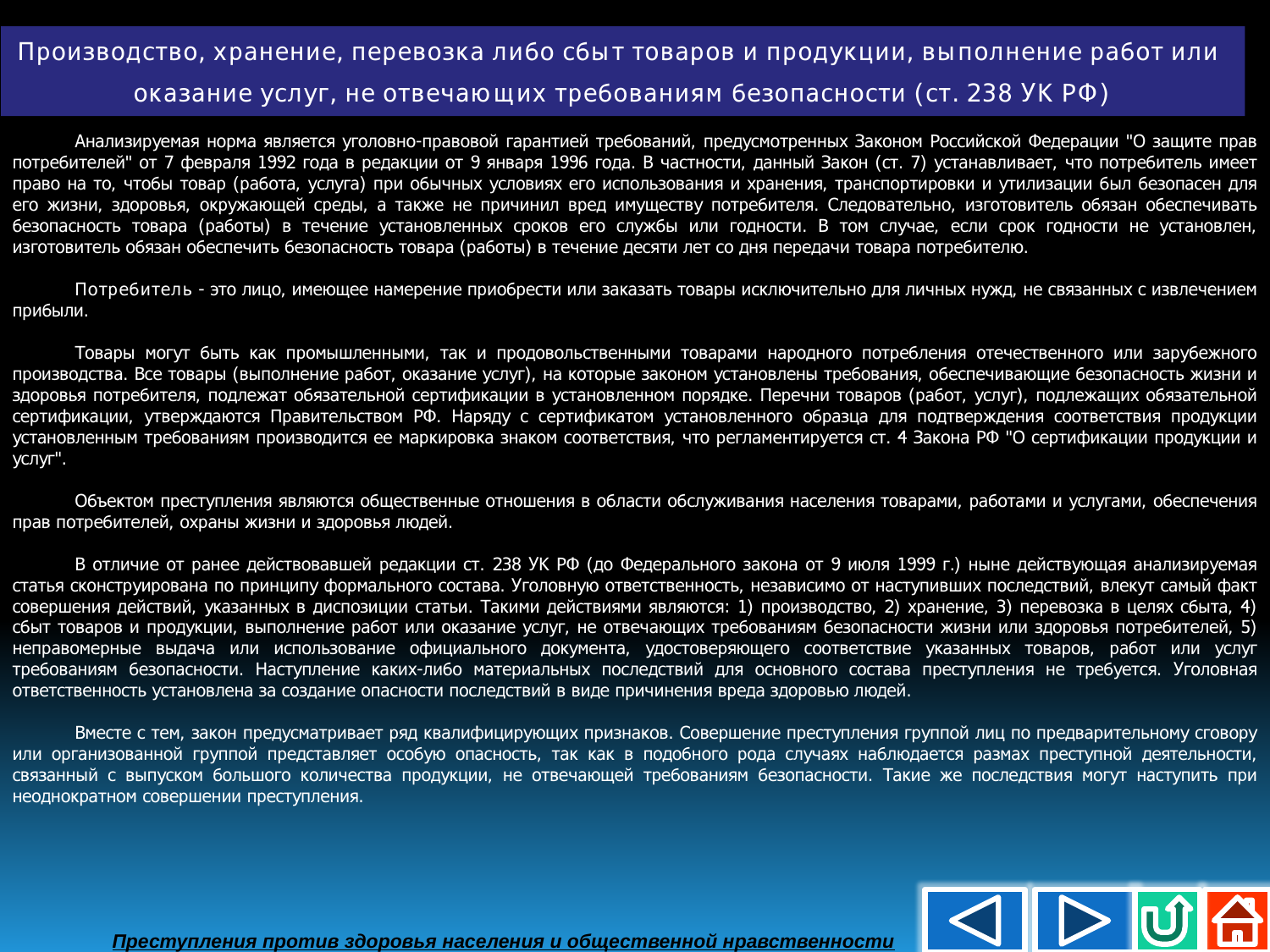

Производство, хранение, перевозка либо сбыт товаров и продукции, выполнение работ или
оказание услуг, не отвечающих требованиям безопасности (ст. 238 УК РФ)
Анализируемая норма является уголовно-правовой гарантией требований, предусмотренных Законом Российской Федерации "О защите прав потребителей" от 7 февраля 1992 года в редакции от 9 января 1996 года. В частности, данный Закон (ст. 7) устанавливает, что потребитель имеет право на то, чтобы товар (работа, услуга) при обычных условиях его использования и хранения, транспортировки и утилизации был безопасен для его жизни, здоровья, окружающей среды, а также не причинил вред имуществу потребителя. Следовательно, изготовитель обязан обеспечивать безопасность товара (работы) в течение установленных сроков его службы или годности. В том случае, если срок годности не установлен, изготовитель обязан обеспечить безопасность товара (работы) в течение десяти лет со дня передачи товара потребителю.

Потребитель - это лицо, имеющее намерение приобрести или заказать товары исключительно для личных нужд, не связанных с извлечением прибыли.

Товары могут быть как промышленными, так и продовольственными товарами народного потребления отечественного или зарубежного производства. Все товары (выполнение работ, оказание услуг), на которые законом установлены требования, обеспечивающие безопасность жизни и здоровья потребителя, подлежат обязательной сертификации в установленном порядке. Перечни товаров (работ, услуг), подлежащих обязательной сертификации, утверждаются Правительством РФ. Наряду с сертификатом установленного образца для подтверждения соответствия продукции установленным требованиям производится ее маркировка знаком соответствия, что регламентируется ст. 4 Закона РФ "О сертификации продукции и услуг".

Объектом преступления являются общественные отношения в области обслуживания населения товарами, работами и услугами, обеспечения прав потребителей, охраны жизни и здоровья людей.

В отличие от ранее действовавшей редакции ст. 238 УК РФ (до Федерального закона от 9 июля 1999 г.) ныне действующая анализируемая статья сконструирована по принципу формального состава. Уголовную ответственность, нeзависимо от наступивших последствий, влекут самый факт совершения действий, указанных в диспозиции статьи. Такими действиями являются: 1) производство, 2) хранение, 3) перевозка в целях сбыта, 4) сбыт товаров и продукции, выполнение работ или оказание услуг, не отвечающих требованиям безопасности жизни или здоровья потребителей, 5) неправомерные выдача или использование официального документа, удостоверяющего соответствие указанных товаров, работ или услуг требованиям безопасности. Наступление каких-либо материальных последствий для основного состава преступления не требуется. Уголовная ответственность установлена за создание опасности последствий в виде причинения вреда здоровью людей.

Вместе с тем, закон предусматривает ряд квалифицирующих признаков. Совершение преступления группой лиц по предварительному сговору или организованной группой представляет особую опасность, так как в подобного рода случаях наблюдается размах преступной деятельности, связанный с выпуском большого количества продукции, не отвечающей требованиям безопасности. Такие же последствия могут наступить при неоднократном совершении преступления.

Преступления против здоровья населения и общественной нравственности